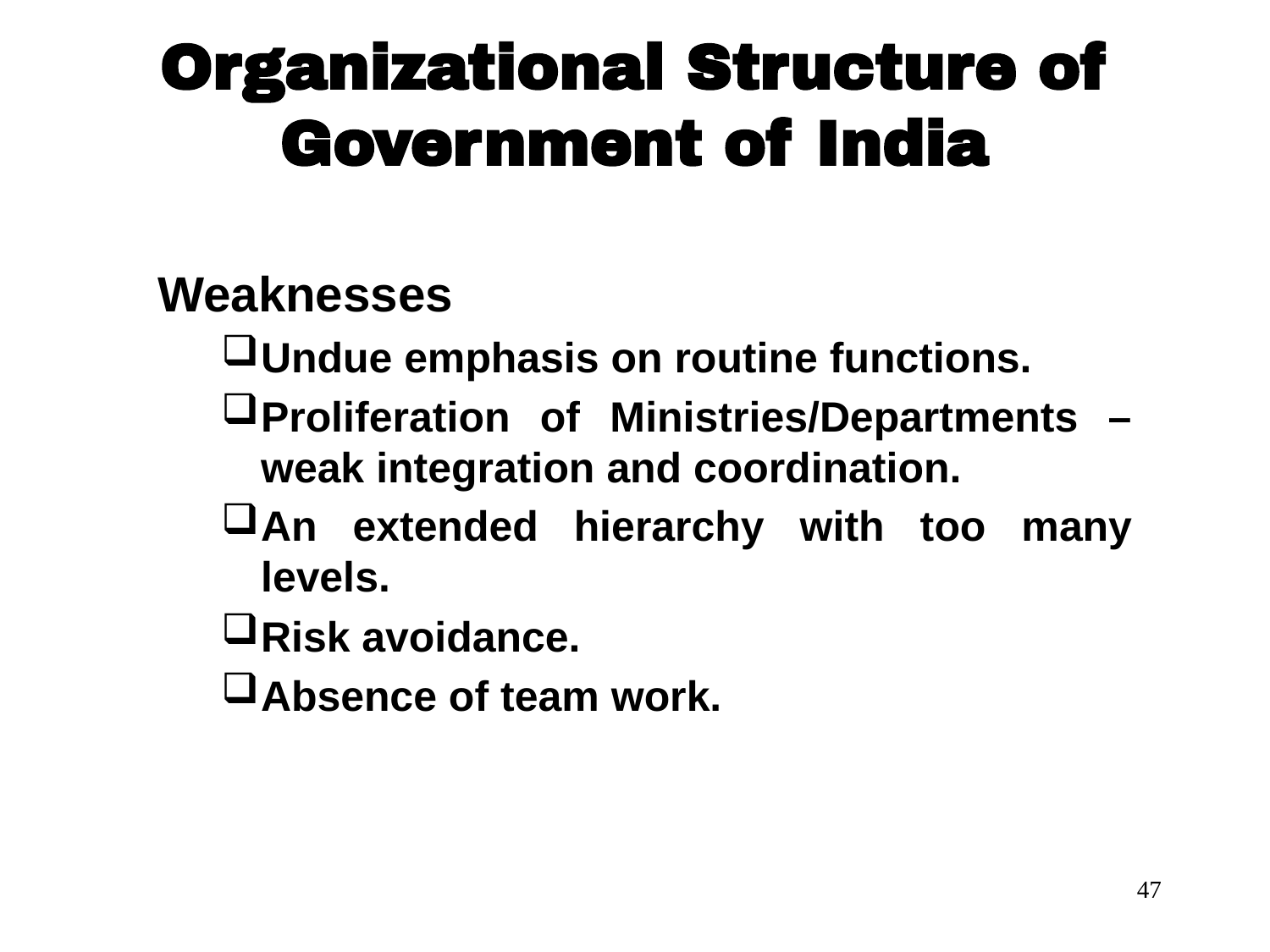

# Organizational Structure of Government of India
Weaknesses
Undue emphasis on routine functions.
Proliferation of Ministries/Departments – weak integration and coordination.
An extended hierarchy with too many levels.
Risk avoidance.
Absence of team work.
47